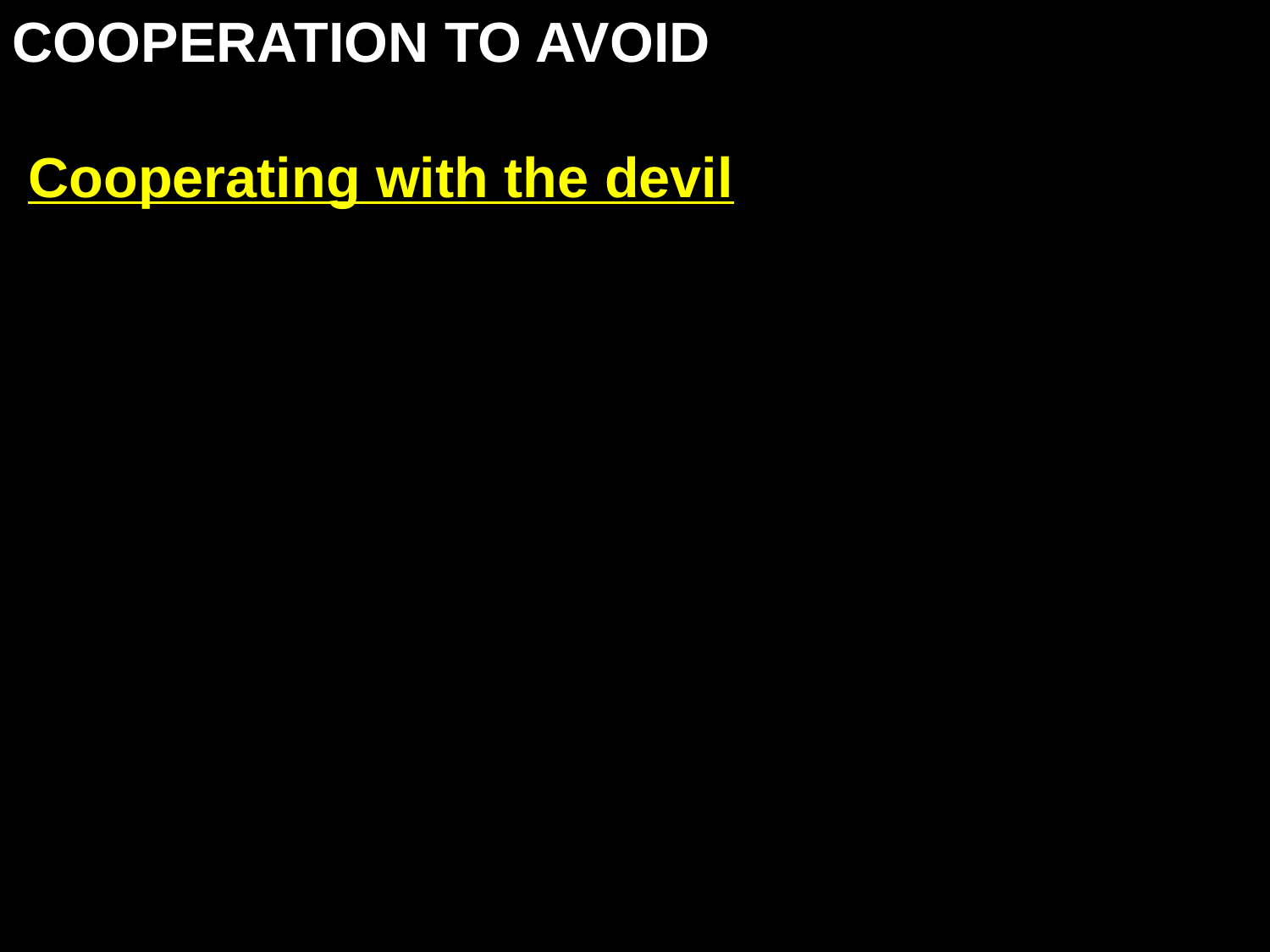

COOPERATION TO AVOID

 Cooperating with the devil